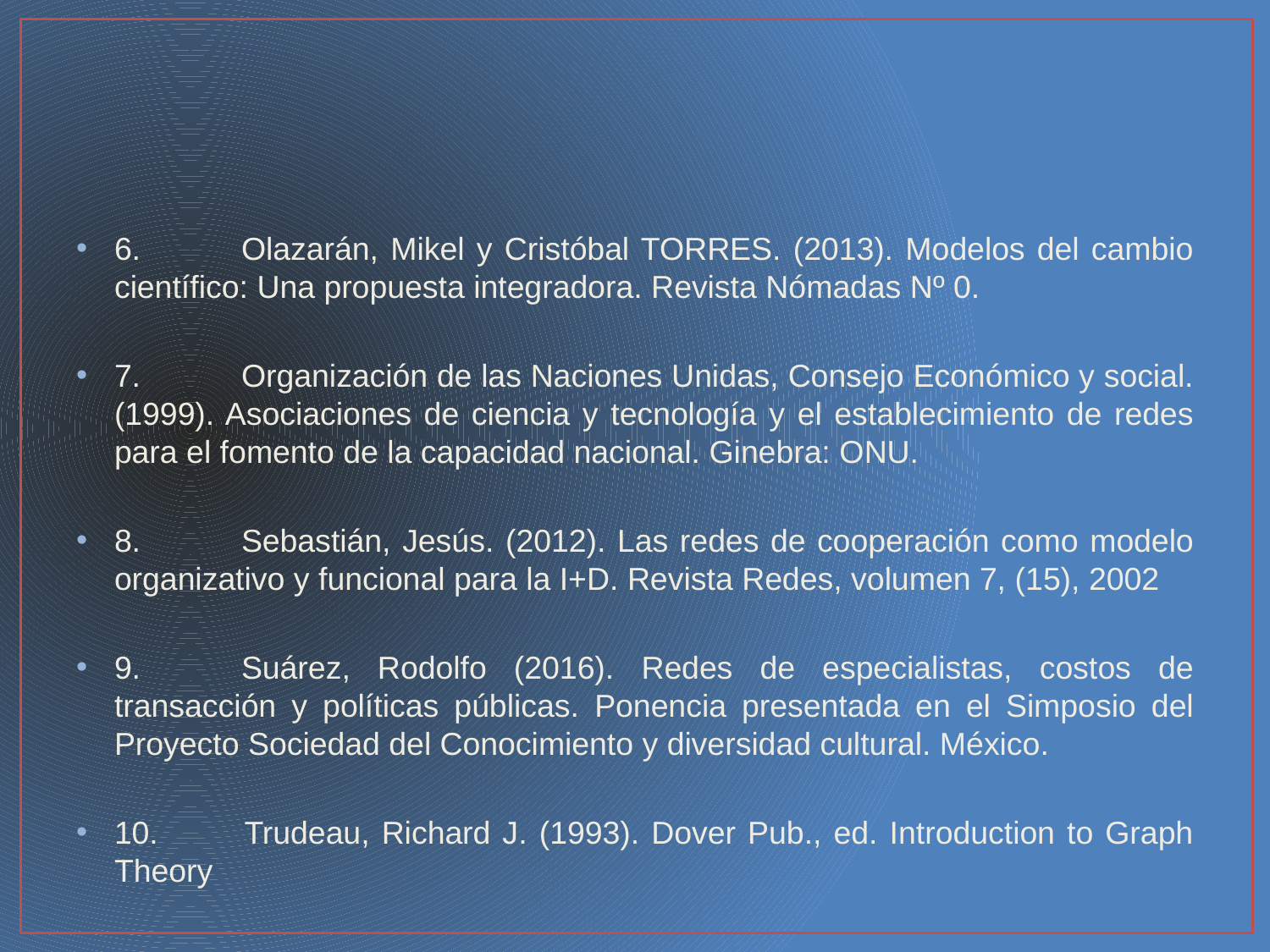

#
6.	Olazarán, Mikel y Cristóbal TORRES. (2013). Modelos del cambio científico: Una propuesta integradora. Revista Nómadas Nº 0.

7.	Organización de las Naciones Unidas, Consejo Económico y social. (1999). Asociaciones de ciencia y tecnología y el establecimiento de redes para el fomento de la capacidad nacional. Ginebra: ONU.

8.	Sebastián, Jesús. (2012). Las redes de cooperación como modelo organizativo y funcional para la I+D. Revista Redes, volumen 7, (15), 2002

9.	Suárez, Rodolfo (2016). Redes de especialistas, costos de transacción y políticas públicas. Ponencia presentada en el Simposio del Proyecto Sociedad del Conocimiento y diversidad cultural. México.

10. 	Trudeau, Richard J. (1993). Dover Pub., ed. Introduction to Graph Theory